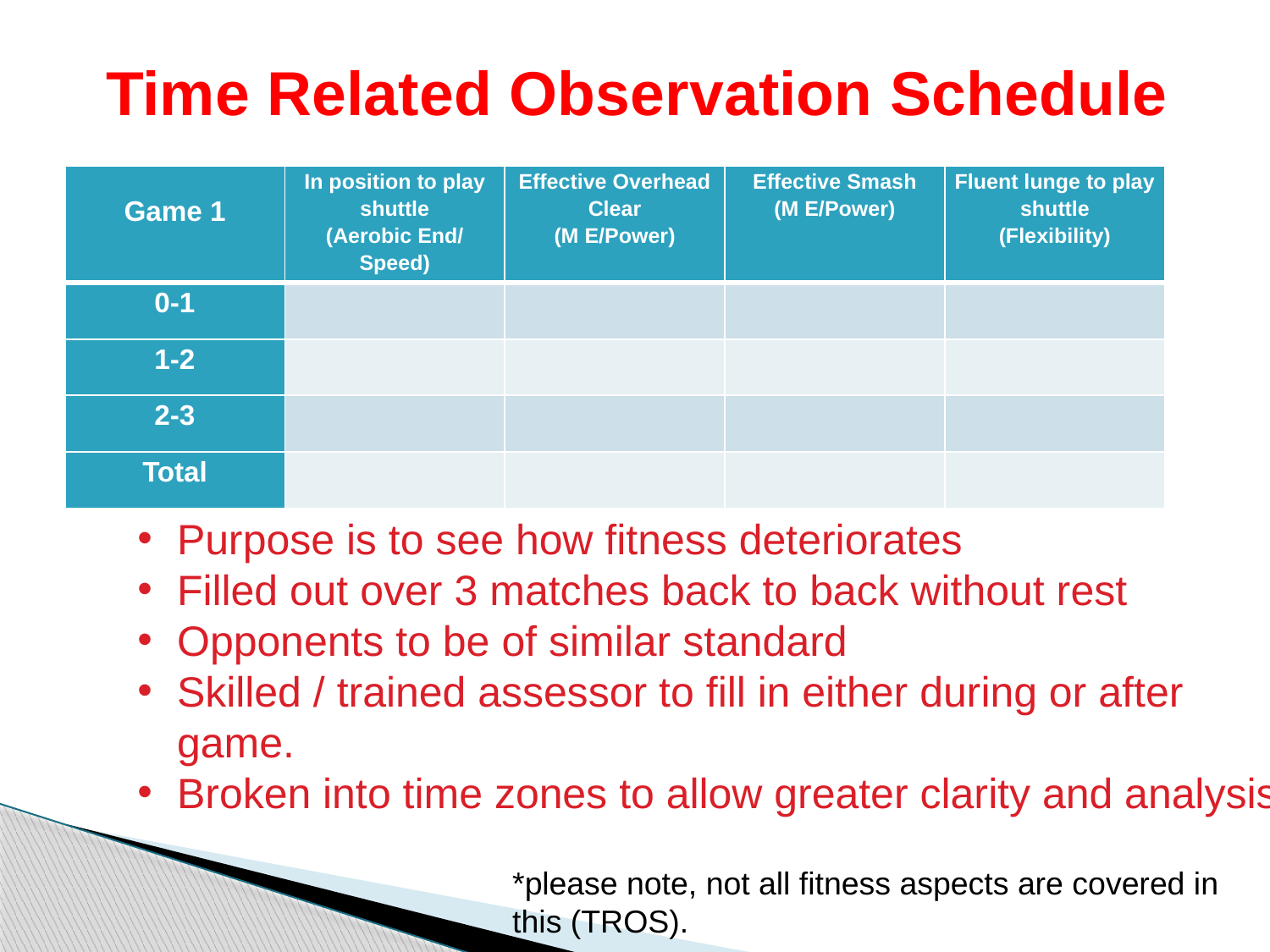

# Time Related Observation Schedule
| Game 1 | In position to play shuttle (Aerobic End/ Speed) | Effective Overhead Clear (M E/Power) | Effective Smash (M E/Power) | Fluent lunge to play shuttle (Flexibility) |
| --- | --- | --- | --- | --- |
| 0-1 |  |  |  |  |
| 1-2 |  |  |  |  |
| 2-3 |  |  |  |  |
| Total |  |  |  |  |
Purpose is to see how fitness deteriorates
Filled out over 3 matches back to back without rest
Opponents to be of similar standard
Skilled / trained assessor to fill in either during or after game.
Broken into time zones to allow greater clarity and analysis
*please note, not all fitness aspects are covered in this (TROS).